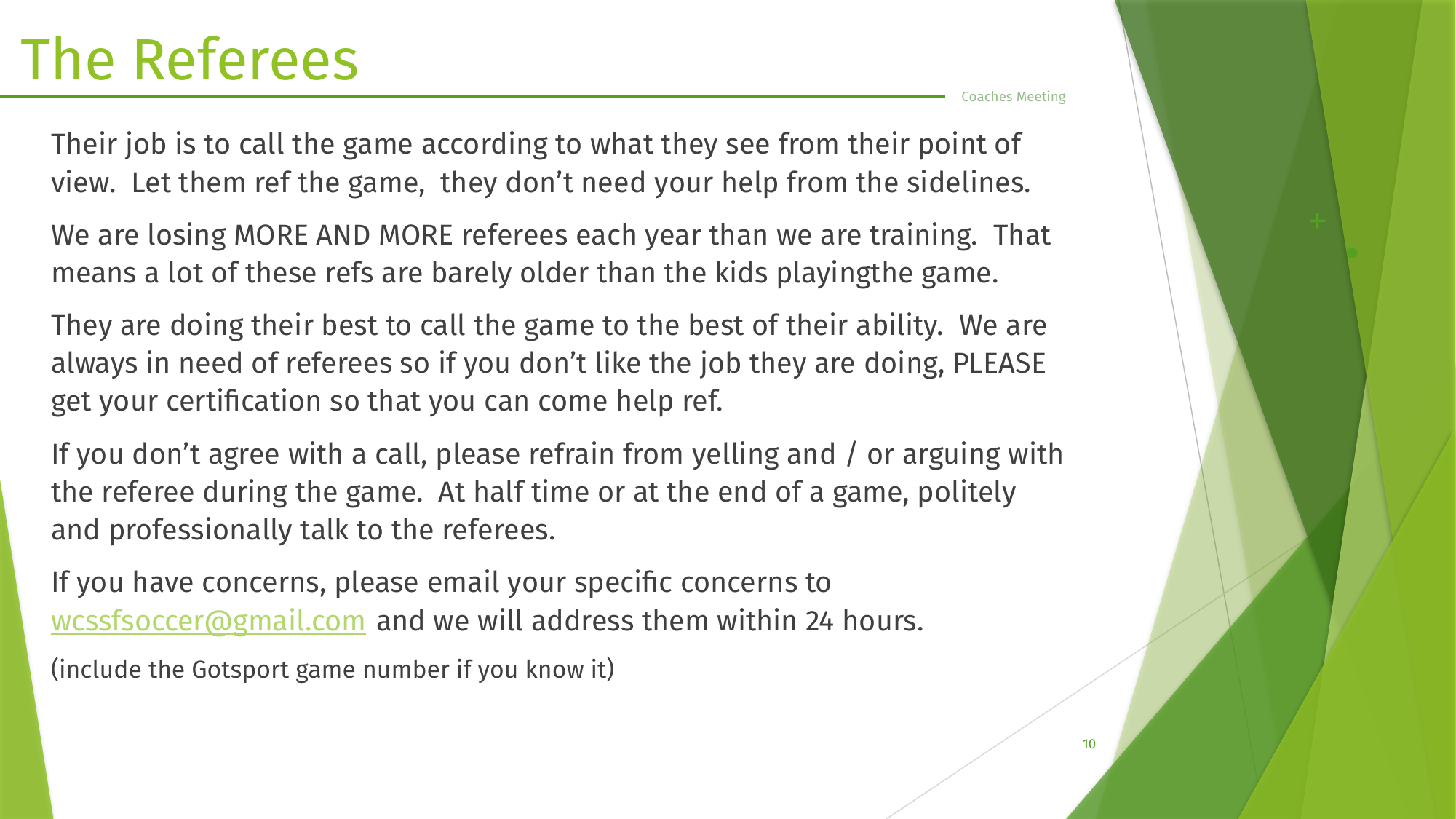

# The Referees
Coaches Meeting
Their job is to call the game according to what they see from their point of view.  Let them ref the game,  they don’t need your help from the sidelines.
We are losing MORE AND MORE referees each year than we are training.  That means a lot of these refs are barely older than the kids playingthe game.
They are doing their best to call the game to the best of their ability.  We are always in need of referees so if you don’t like the job they are doing, PLEASE get your certification so that you can come help ref.
If you don’t agree with a call, please refrain from yelling and / or arguing with the referee during the game.  At half time or at the end of a game, politely and professionally talk to the referees.
If you have concerns, please email your specific concerns to wcssfsoccer@gmail.com and we will address them within 24 hours.
(include the Gotsport game number if you know it)
10